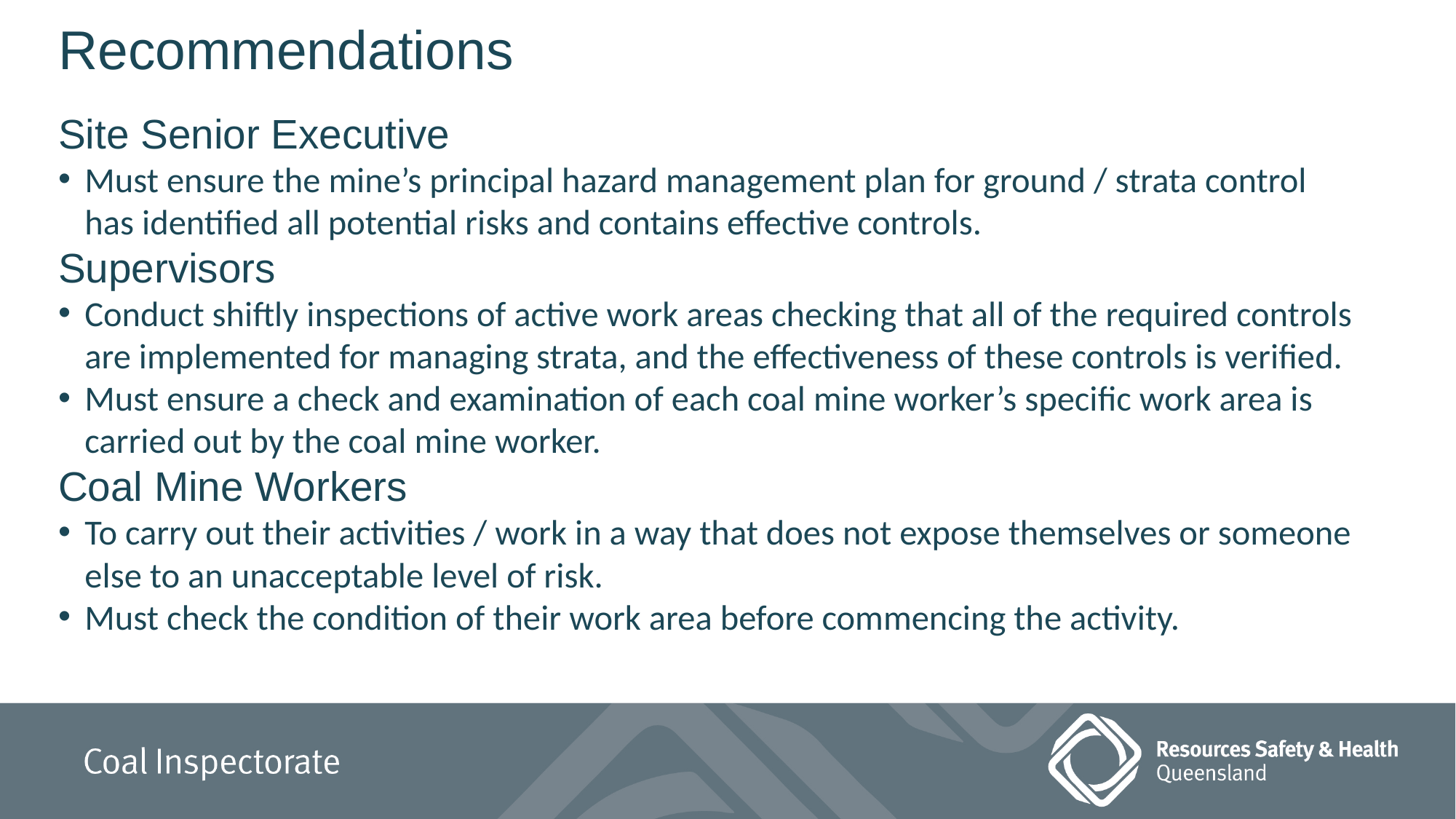

Recommendations
Site Senior Executive
Must ensure the mine’s principal hazard management plan for ground / strata control has identified all potential risks and contains effective controls.
Supervisors
Conduct shiftly inspections of active work areas checking that all of the required controls are implemented for managing strata, and the effectiveness of these controls is verified.
Must ensure a check and examination of each coal mine worker’s specific work area is carried out by the coal mine worker.
Coal Mine Workers
To carry out their activities / work in a way that does not expose themselves or someone else to an unacceptable level of risk.
Must check the condition of their work area before commencing the activity.